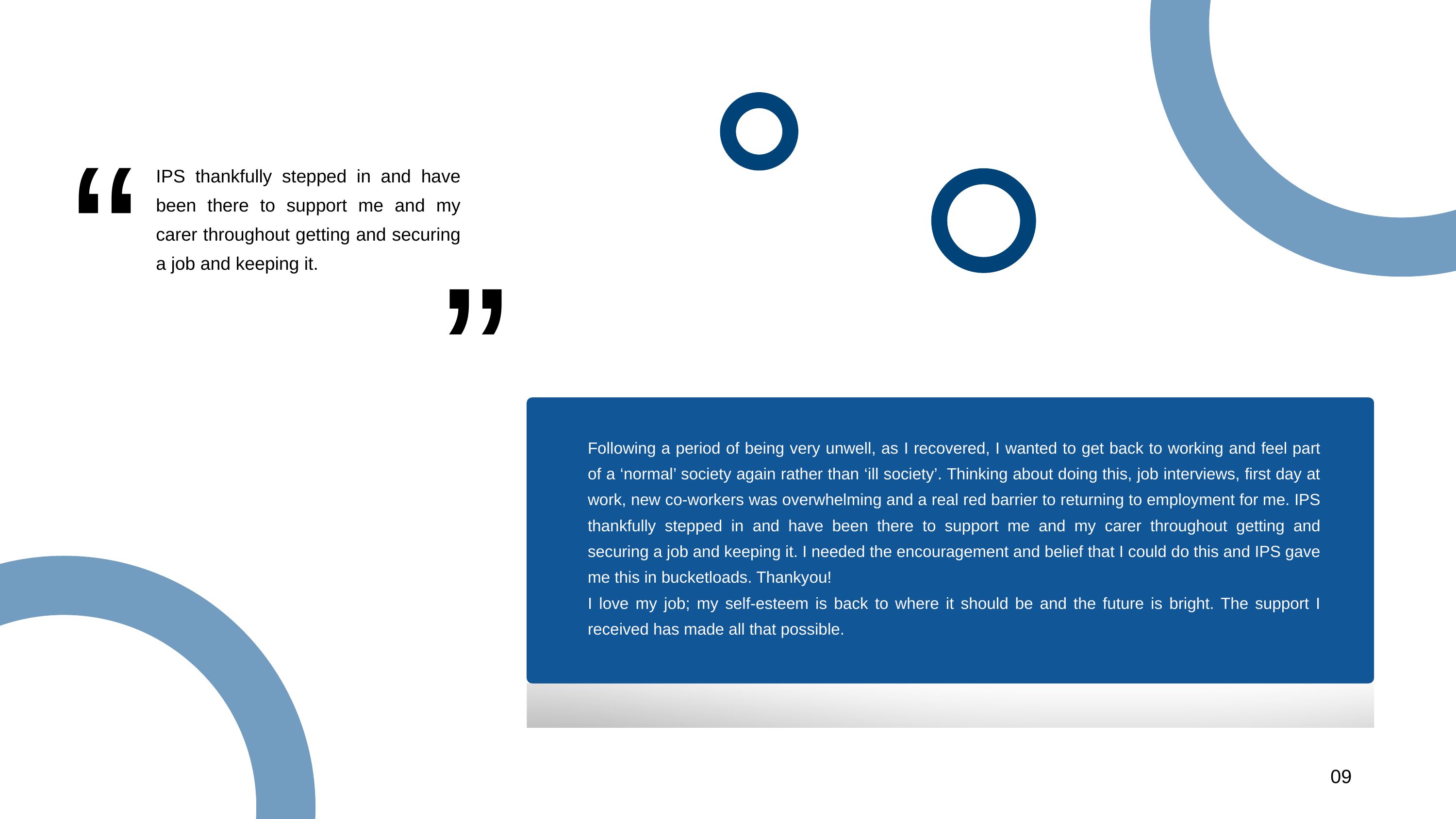

“

IPS thankfully stepped in and have been there to support me and my carer throughout getting and securing a job and keeping it.

 ”

Following a period of being very unwell, as I recovered, I wanted to get back to working and feel part of a ‘normal’ society again rather than ‘ill society’. Thinking about doing this, job interviews, first day at work, new co-workers was overwhelming and a real red barrier to returning to employment for me. IPS thankfully stepped in and have been there to support me and my carer throughout getting and securing a job and keeping it. I needed the encouragement and belief that I could do this and IPS gave me this in bucketloads. Thankyou!
I love my job; my self-esteem is back to where it should be and the future is bright. The support I received has made all that possible.

09